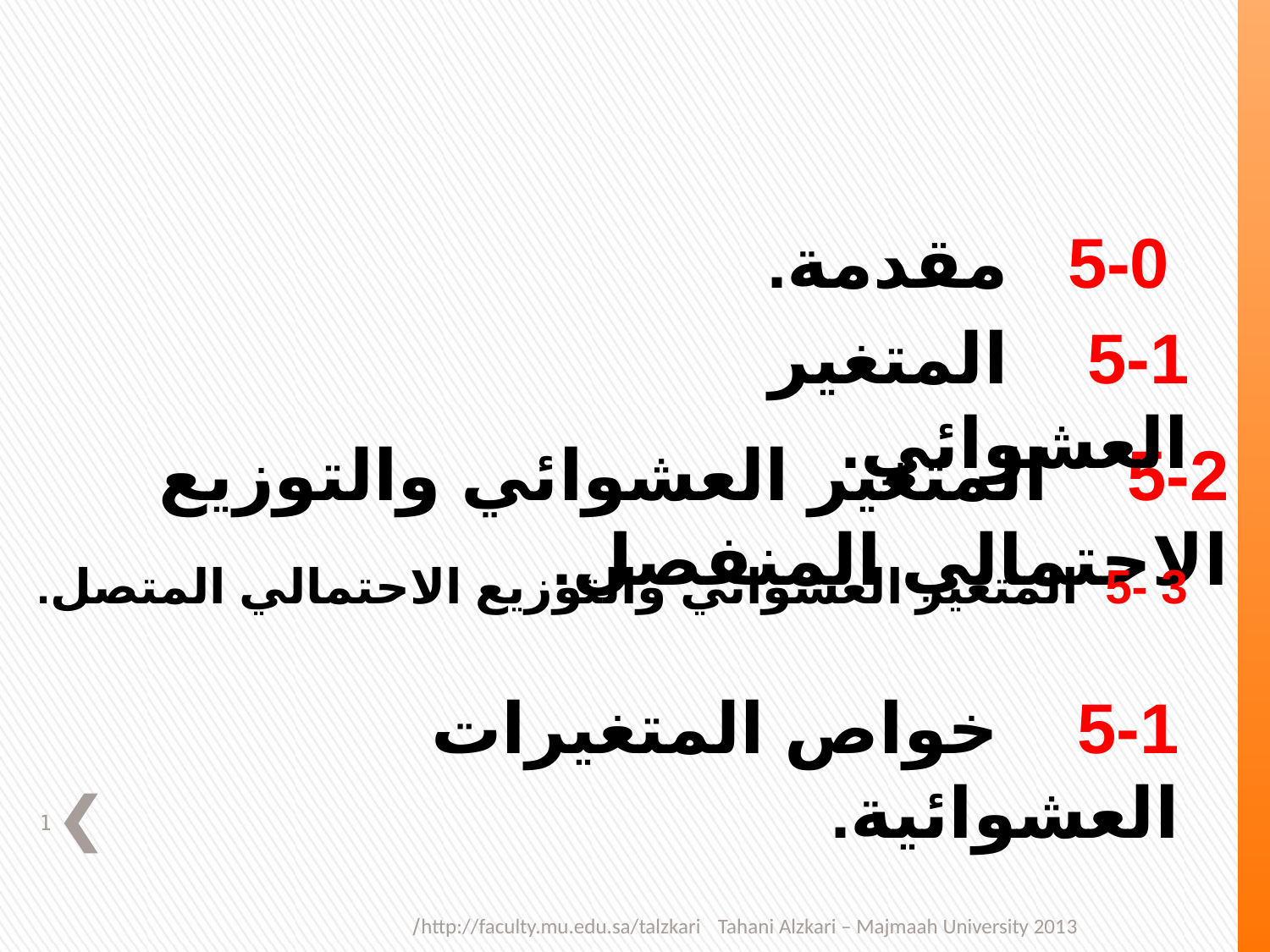

5-0   مقدمة.
5-1    المتغير العشوائي.
5-2    المتغير العشوائي والتوزيع الاحتمالي المنفصل.
3 -5  المتغير العشوائي والتوزيع الاحتمالي المتصل.
5-1    خواص المتغيرات  العشوائية.
1
Tahani Alzkari – Majmaah University 2013 		http://faculty.mu.edu.sa/talzkari/